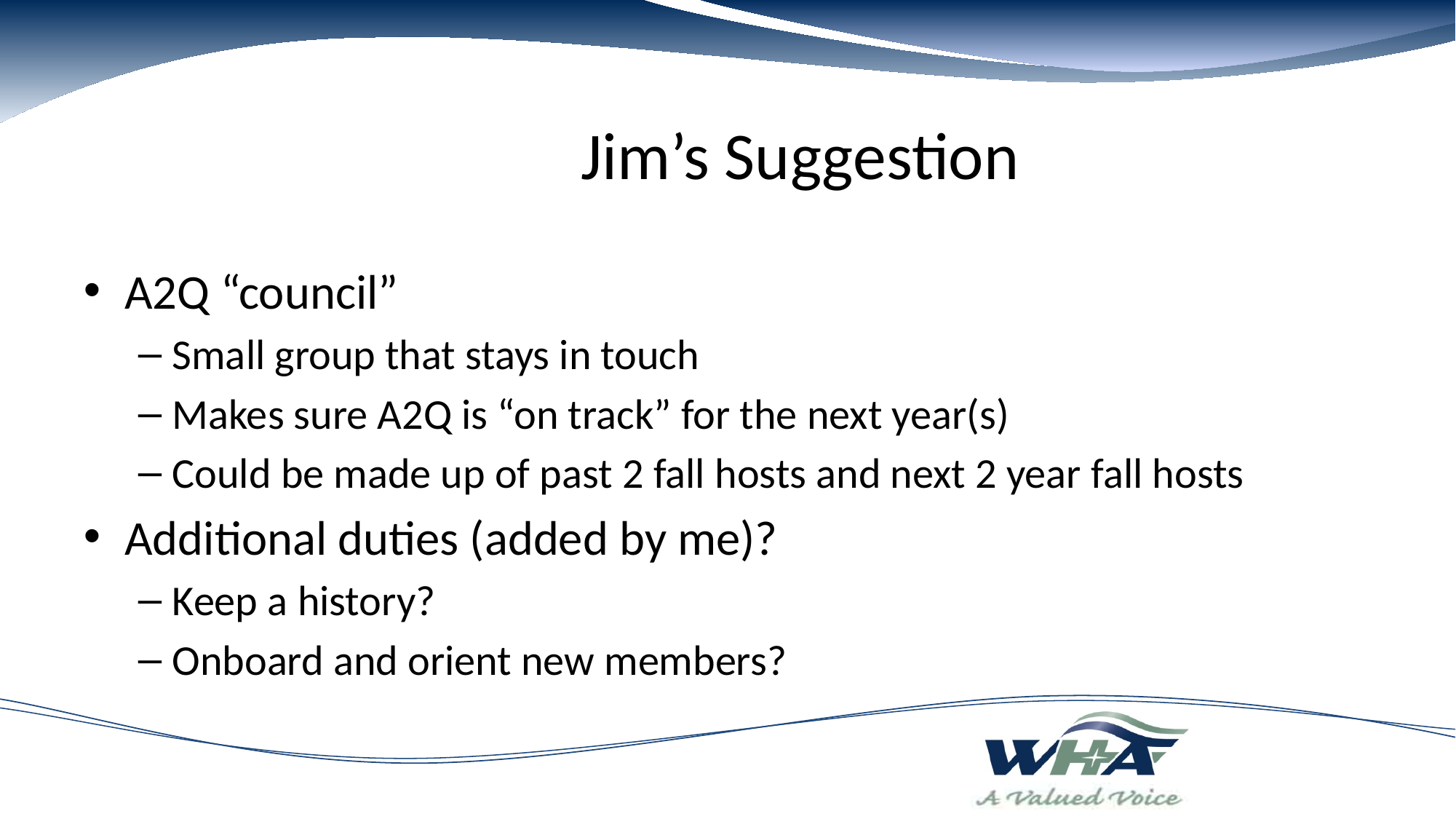

# Jim’s Suggestion
A2Q “council”
Small group that stays in touch
Makes sure A2Q is “on track” for the next year(s)
Could be made up of past 2 fall hosts and next 2 year fall hosts
Additional duties (added by me)?
Keep a history?
Onboard and orient new members?